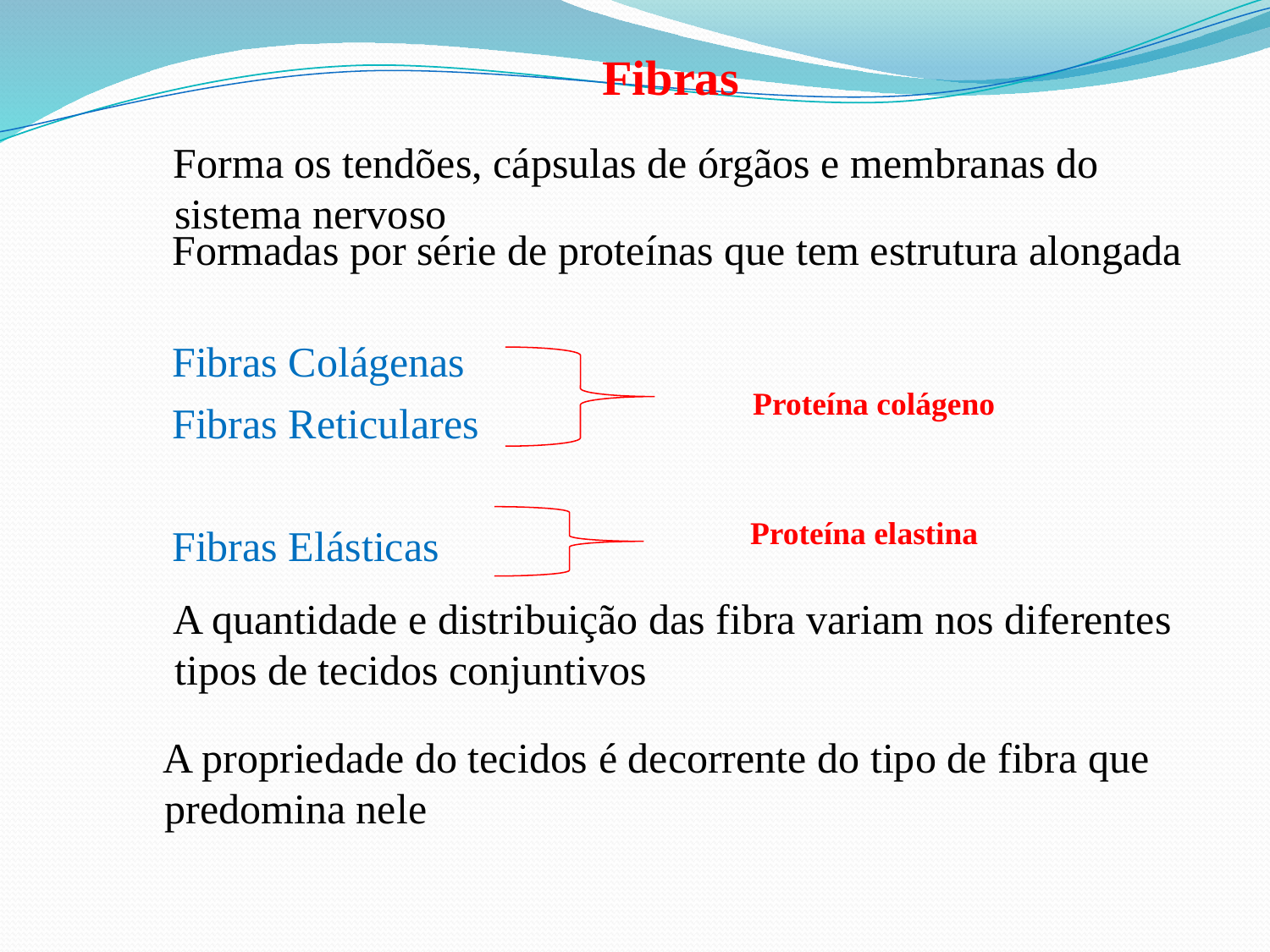

Fibras
Forma os tendões, cápsulas de órgãos e membranas do sistema nervoso

Formadas por série de proteínas que tem estrutura alongada

Fibras Colágenas
Fibras Reticulares

Fibras Elásticas

Proteína colágeno
Proteína elastina

A quantidade e distribuição das fibra variam nos diferentes tipos de tecidos conjuntivos

A propriedade do tecidos é decorrente do tipo de fibra que predomina nele